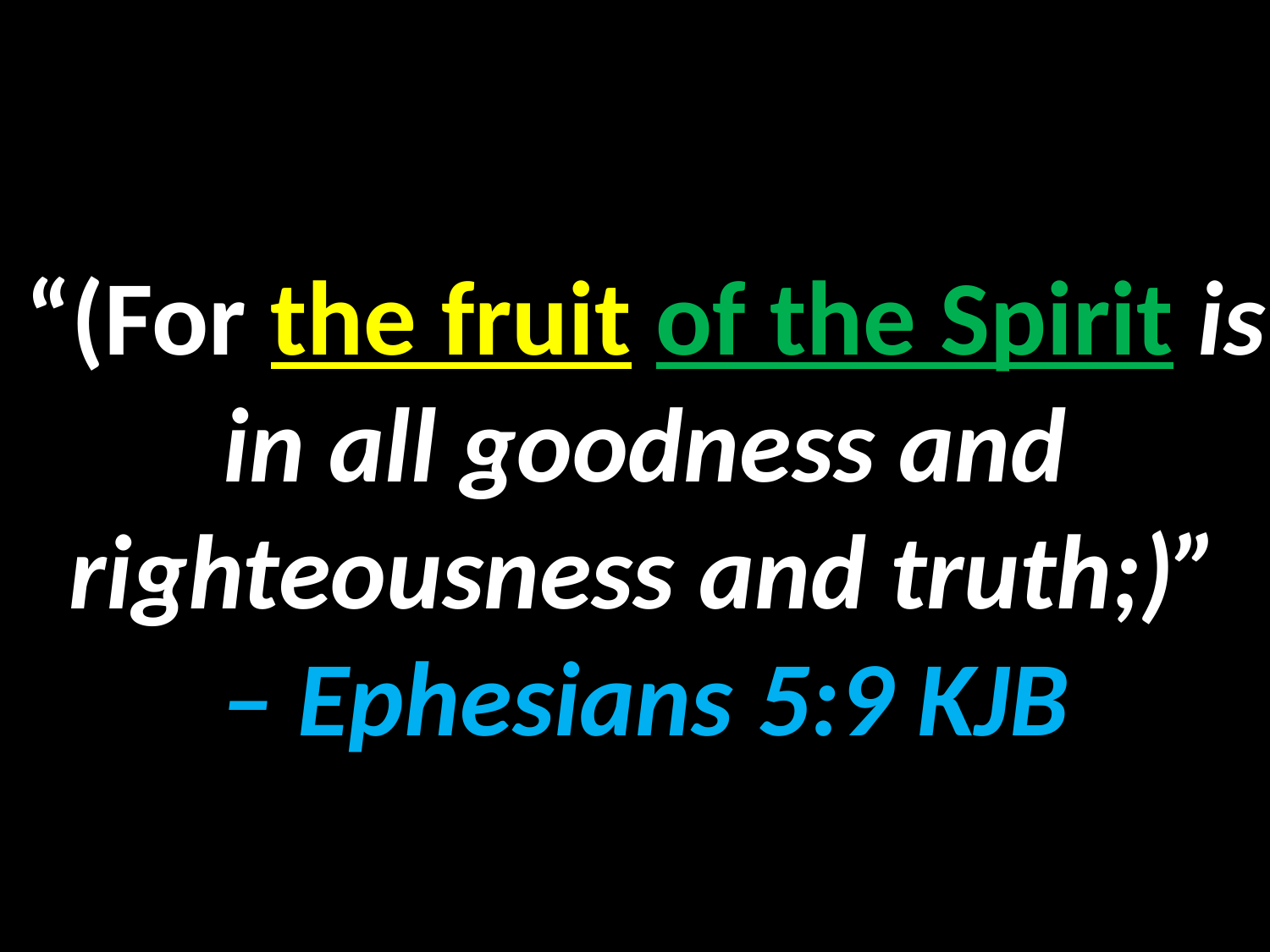

“(For the fruit of the Spirit is in all goodness and righteousness and truth;)”
– Ephesians 5:9 KJB